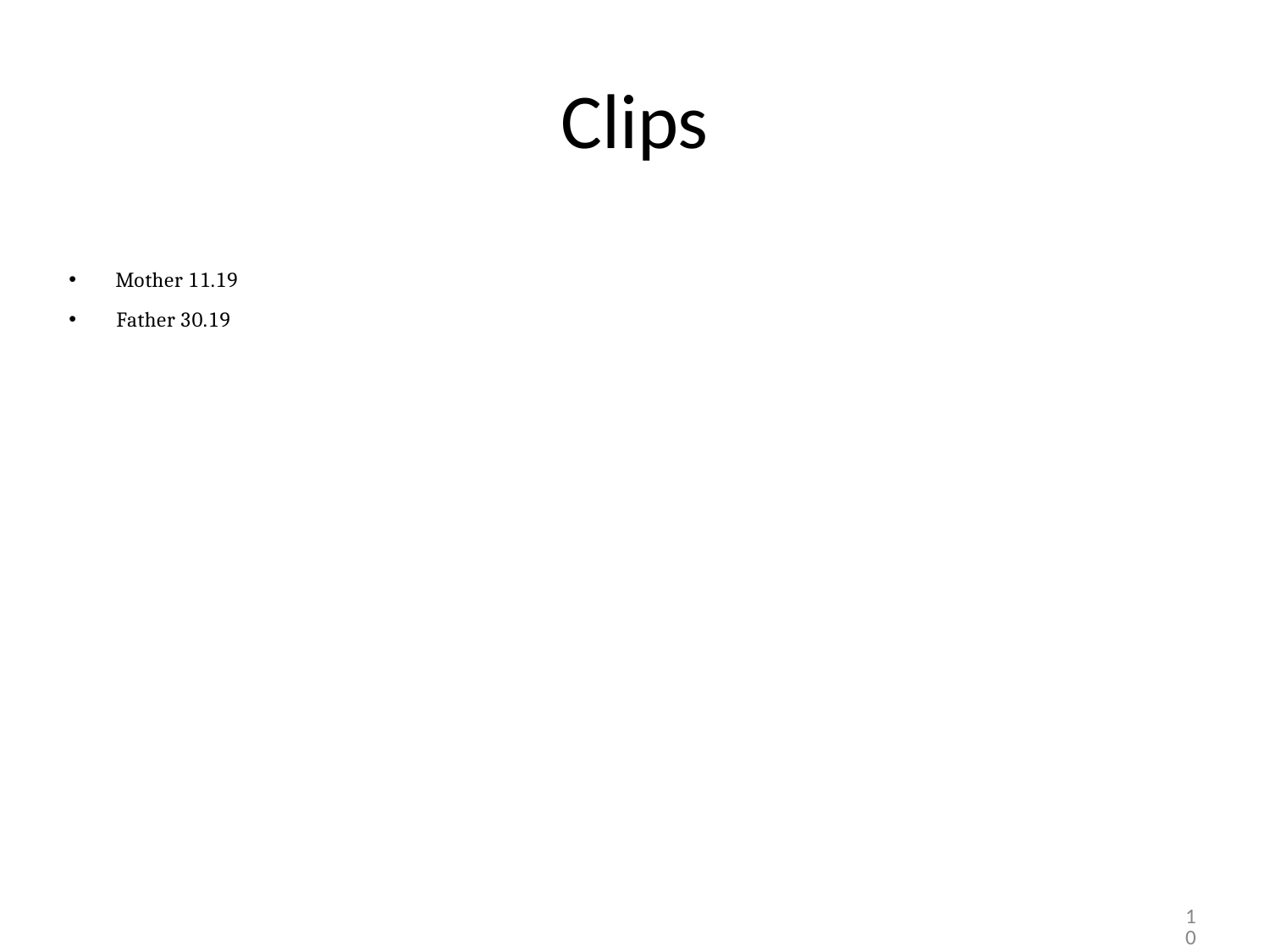

# Clips

Mother 11.19
Father 30.19
10